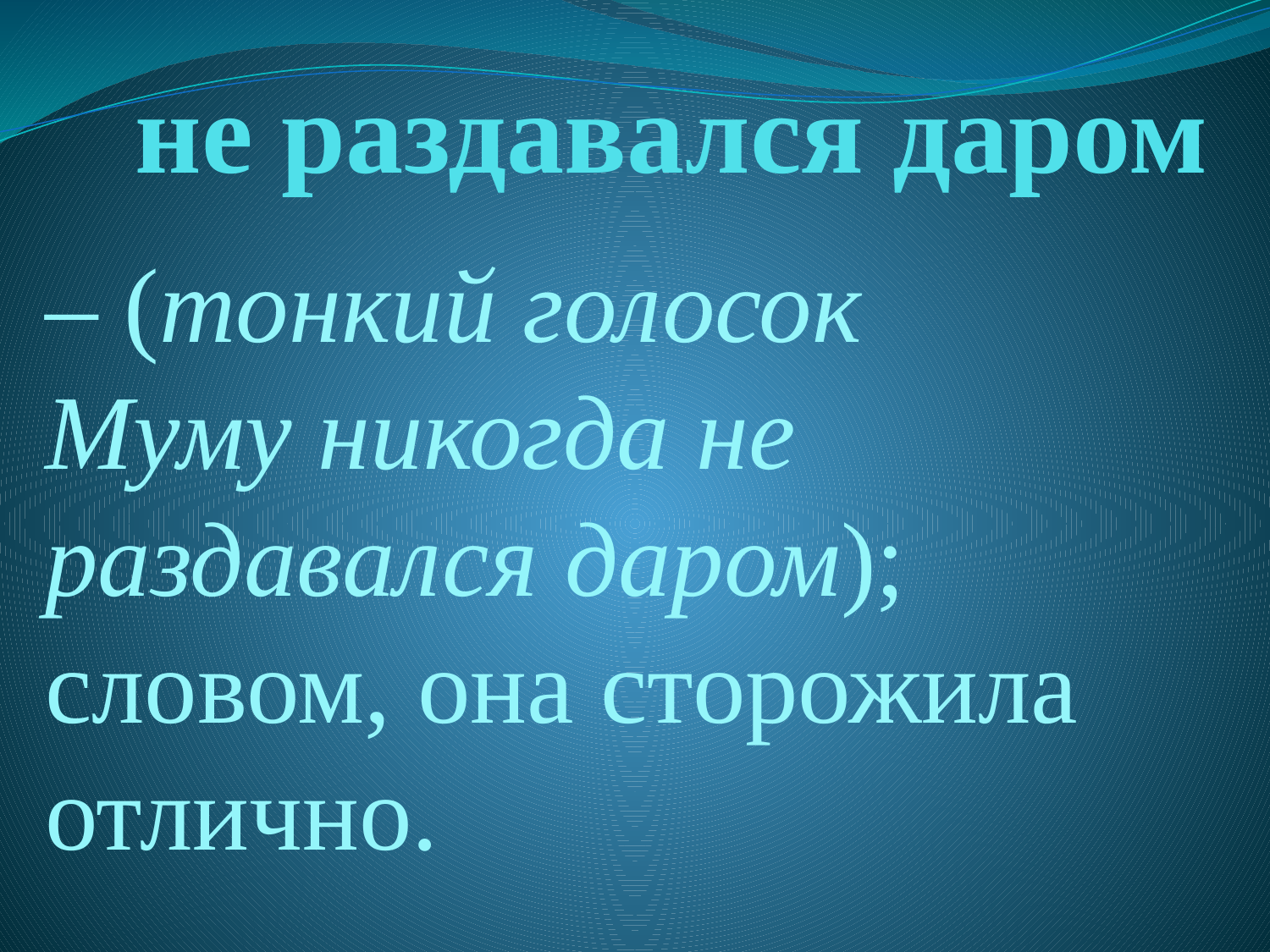

# не раздавался даром
– (тонкий голосок Муму никогда не раздавался даром); словом, она сторожила отлично.